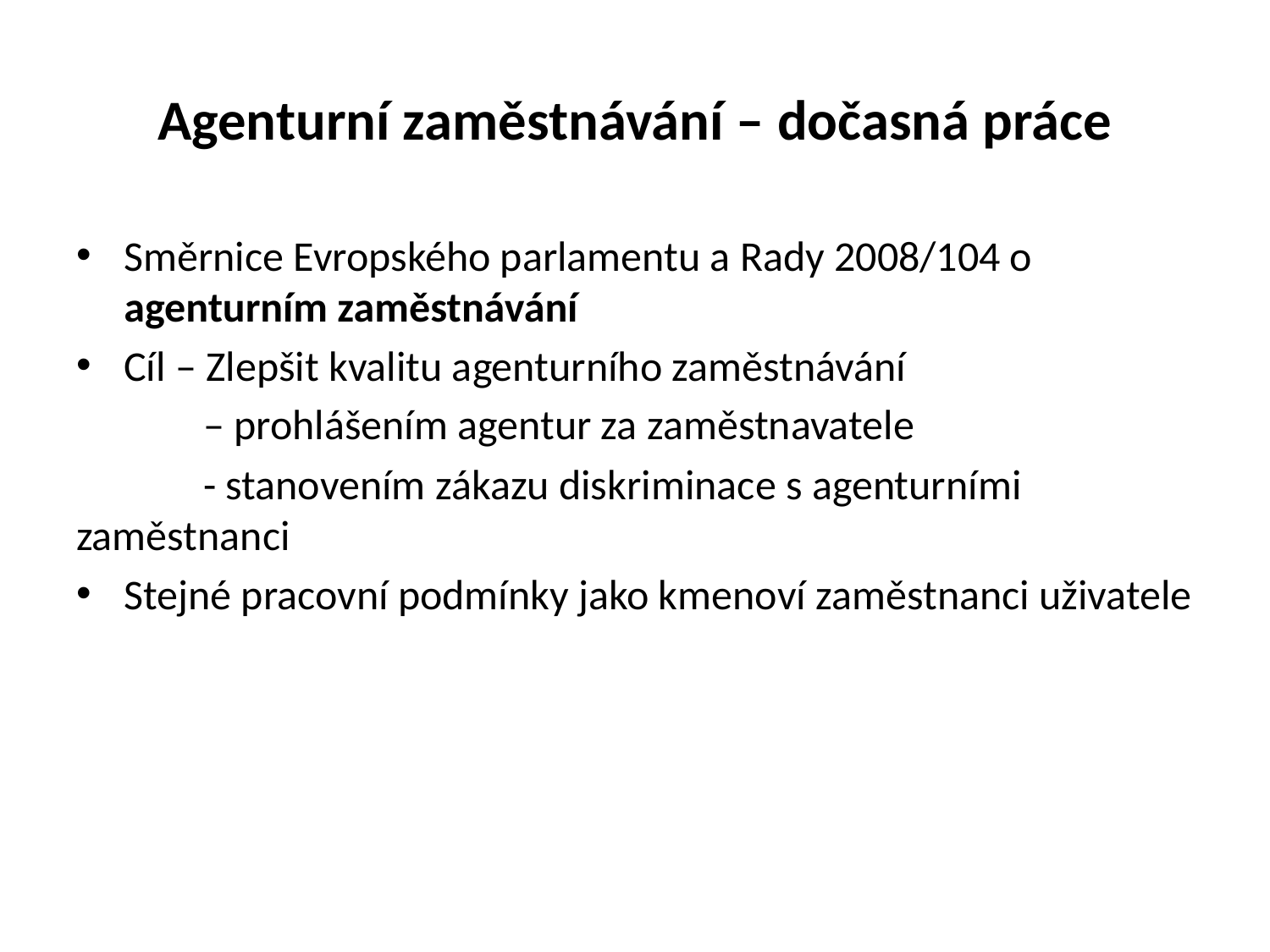

# Agenturní zaměstnávání – dočasná práce
Směrnice Evropského parlamentu a Rady 2008/104 o agenturním zaměstnávání
Cíl – Zlepšit kvalitu agenturního zaměstnávání
	– prohlášením agentur za zaměstnavatele
	- stanovením zákazu diskriminace s agenturními	zaměstnanci
Stejné pracovní podmínky jako kmenoví zaměstnanci uživatele